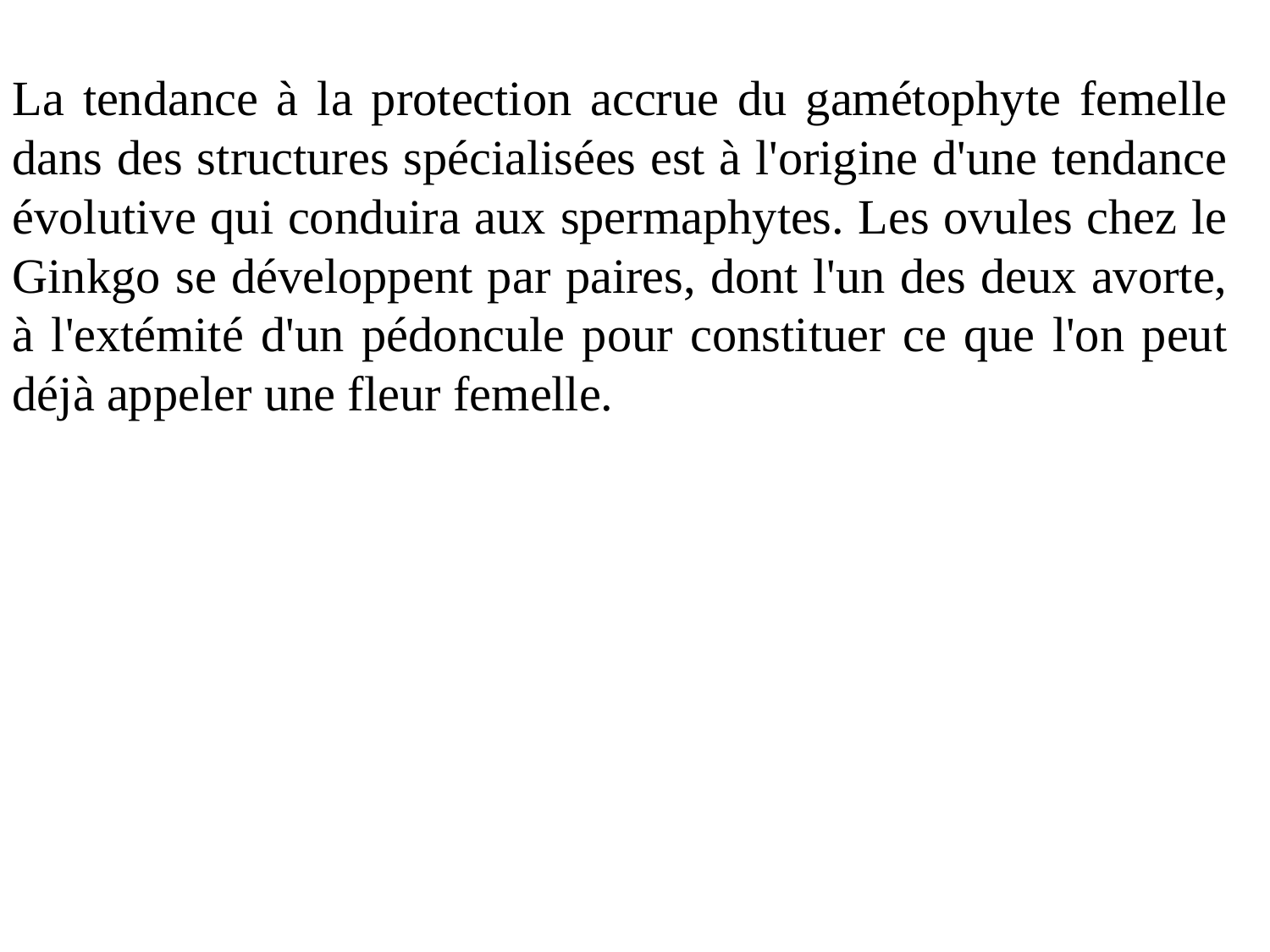

La tendance à la protection accrue du gamétophyte femelle dans des structures spécialisées est à l'origine d'une tendance évolutive qui conduira aux spermaphytes. Les ovules chez le Ginkgo se développent par paires, dont l'un des deux avorte, à l'extémité d'un pédoncule pour constituer ce que l'on peut déjà appeler une fleur femelle.